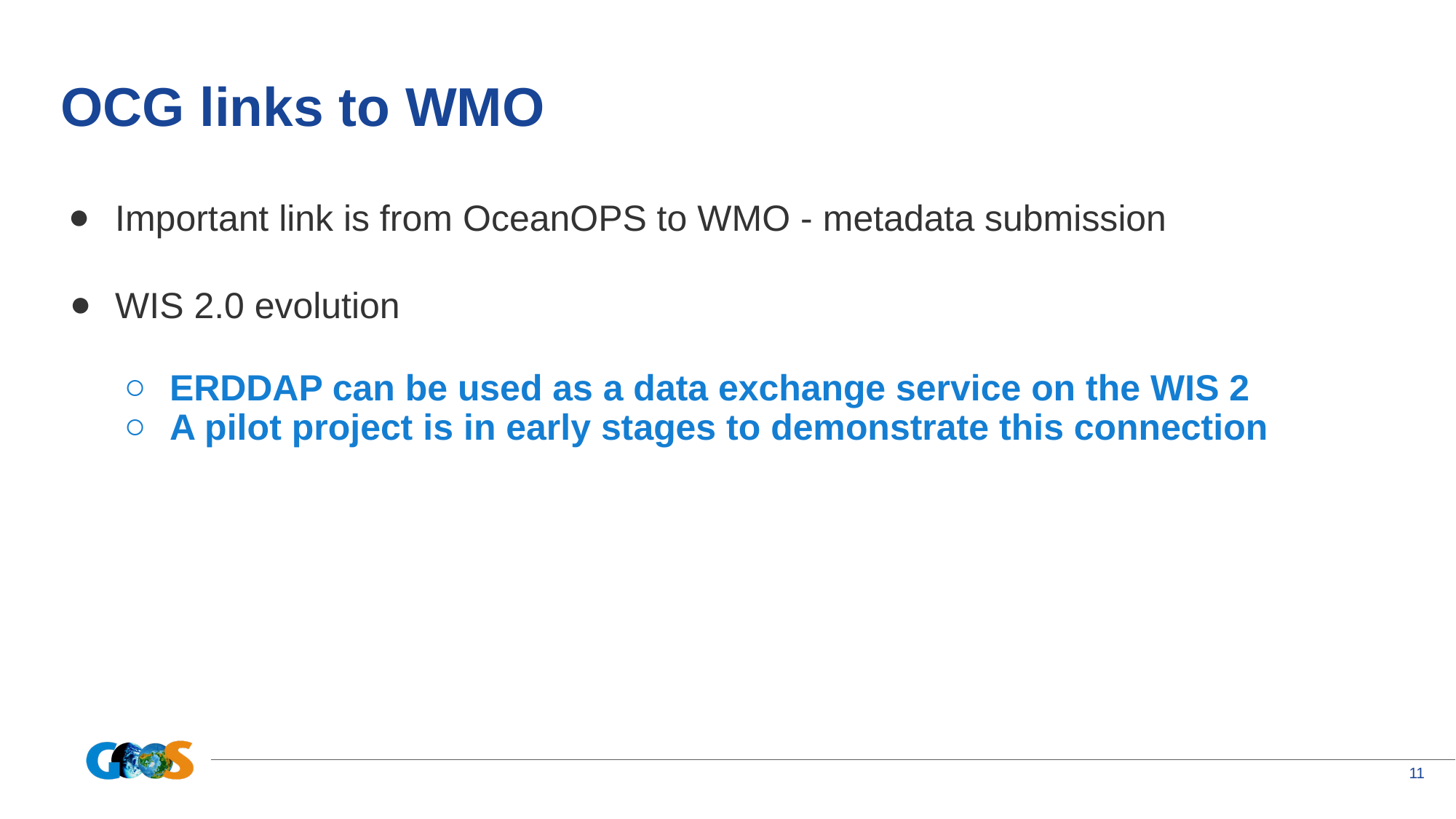

# OCG links to WMO
Important link is from OceanOPS to WMO - metadata submission

WIS 2.0 evolution

ERDDAP can be used as a data exchange service on the WIS 2
A pilot project is in early stages to demonstrate this connection
11